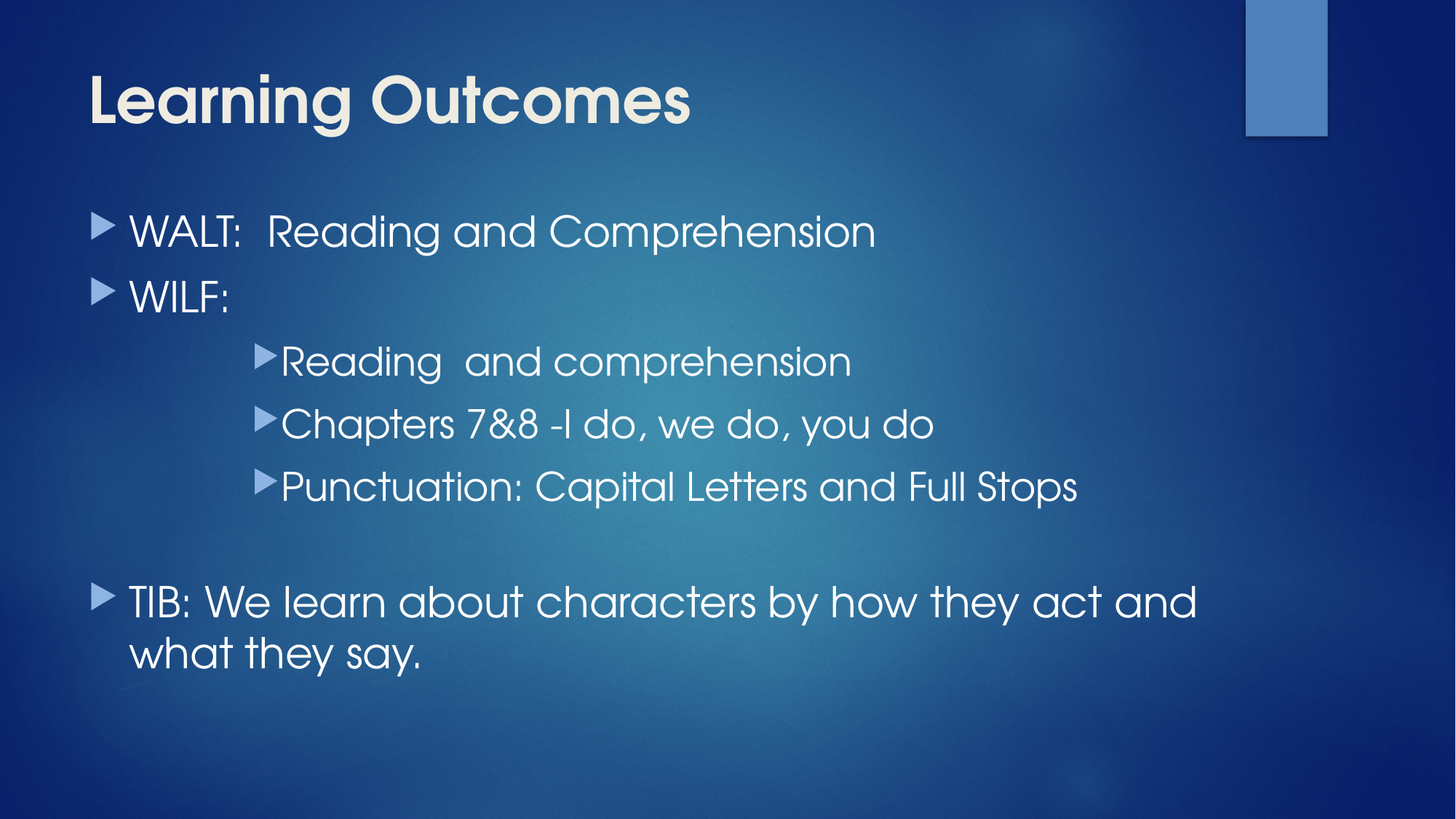

# Learning Outcomes
WALT:  Reading and Comprehension
WILF:
Reading  and comprehension
Chapters 7&8 -I do, we do, you do
Punctuation: Capital Letters and Full Stops
TIB: We learn about characters by how they act and what they say.